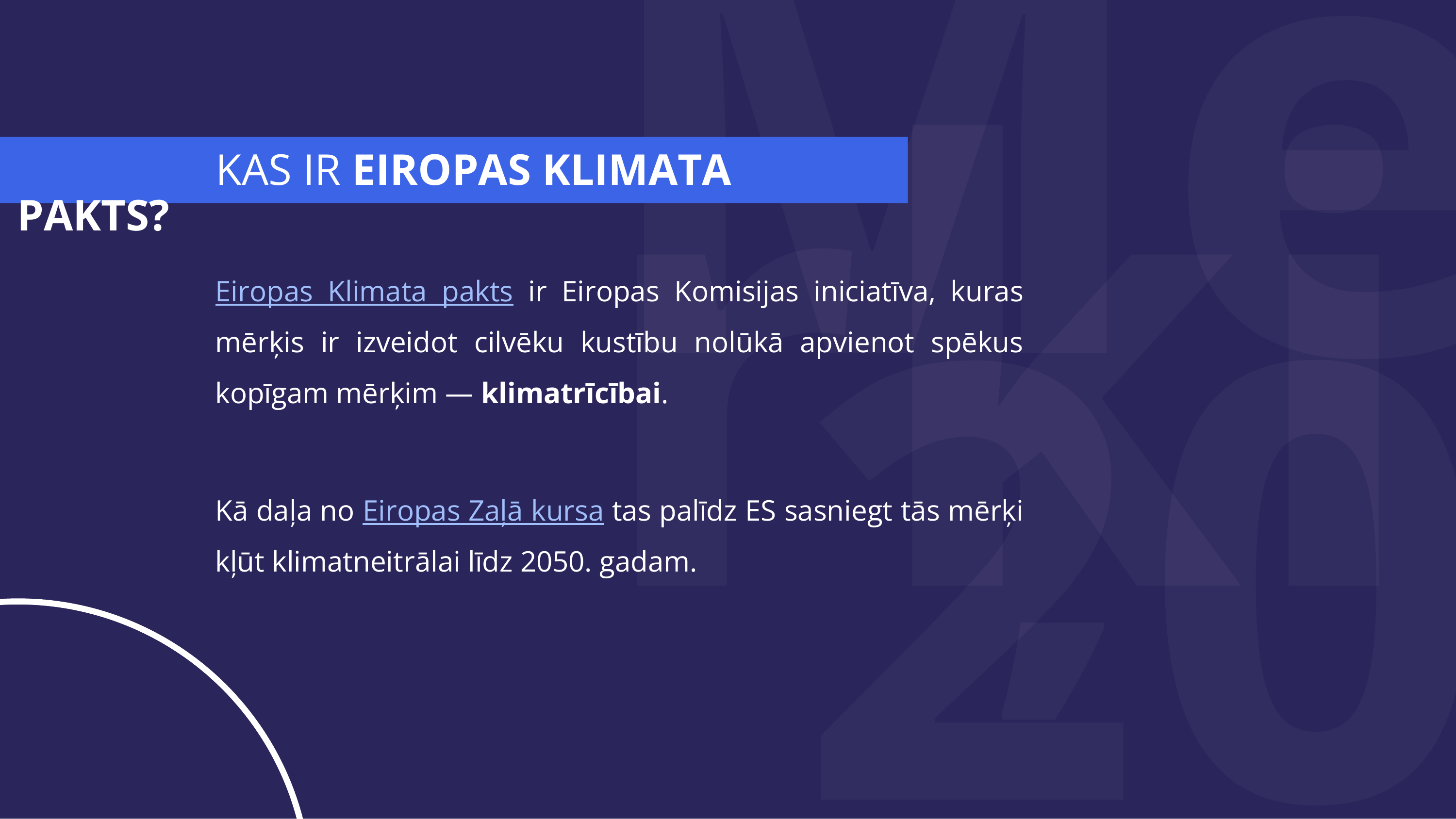

Kas ir Eiropas Klimata pakts?
Mērķi
Eiropas Klimata pakts ir Eiropas Komisijas iniciatīva, kuras mērķis ir izveidot cilvēku kustību nolūkā apvienot spēkus kopīgam mērķim — klimatrīcībai.
Kā daļa no Eiropas Zaļā kursa tas palīdz ES sasniegt tās mērķi kļūt klimatneitrālai līdz 2050. gadam.

20